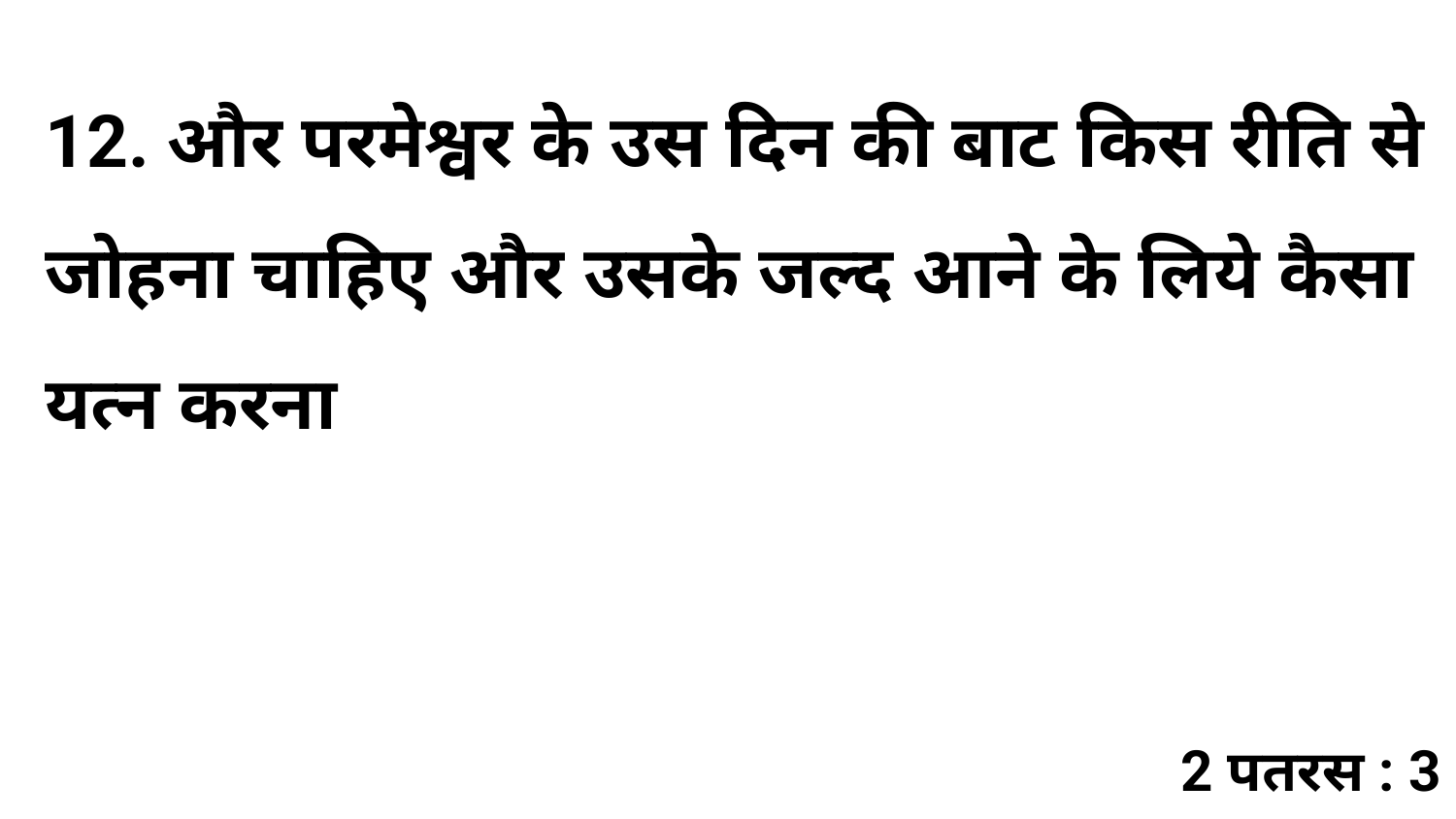

12. और परमेश्वर के उस दिन की बाट किस रीति से जोहना चाहिए और उसके जल्द आने के लिये कैसा यत्न करना
2 पतरस : 3